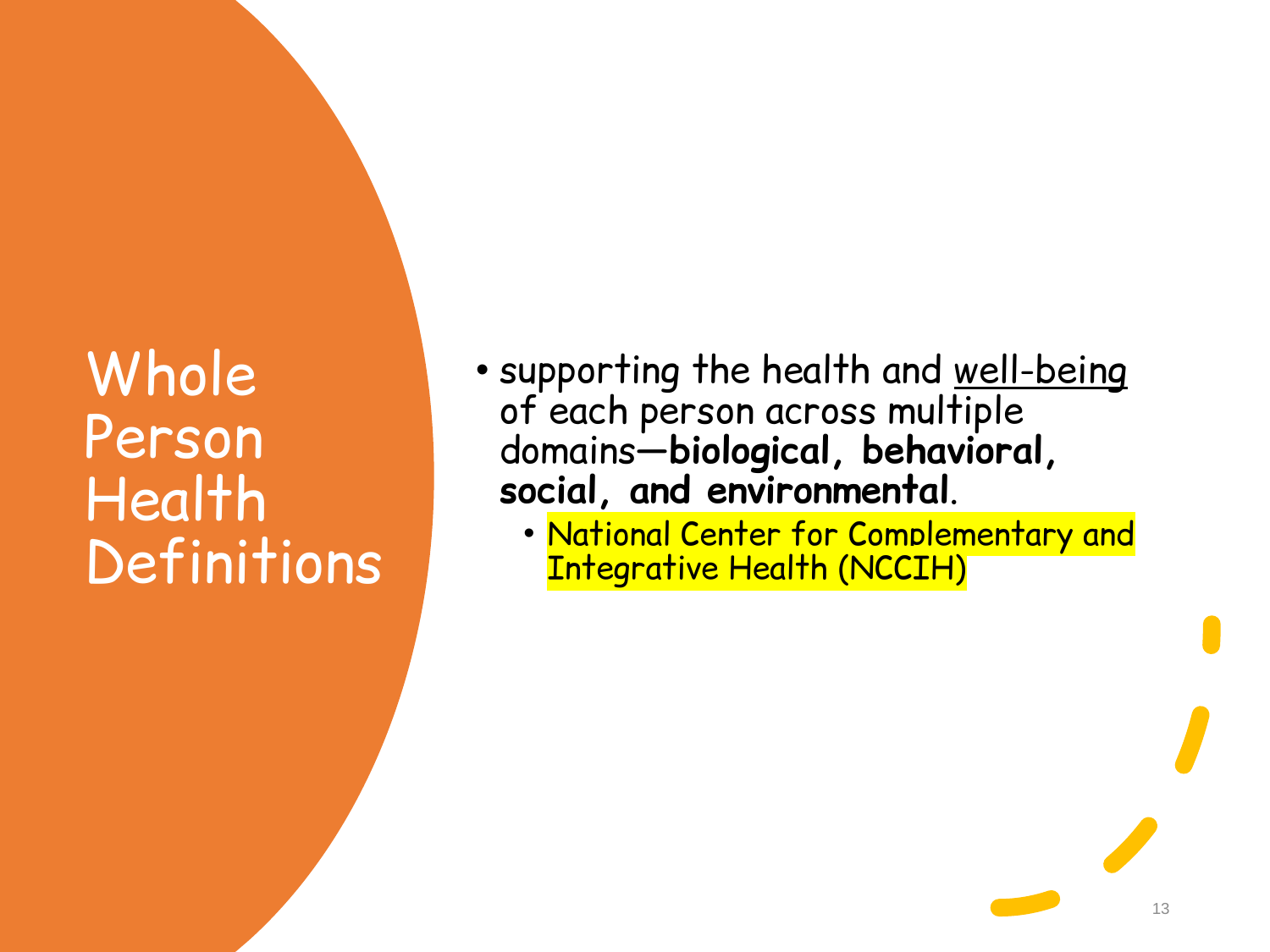

supporting the health and well-being of each person across multiple domains—biological, behavioral, social, and environmental.
National Center for Complementary and Integrative Health (NCCIH)

# Whole Person Health Definitions

13